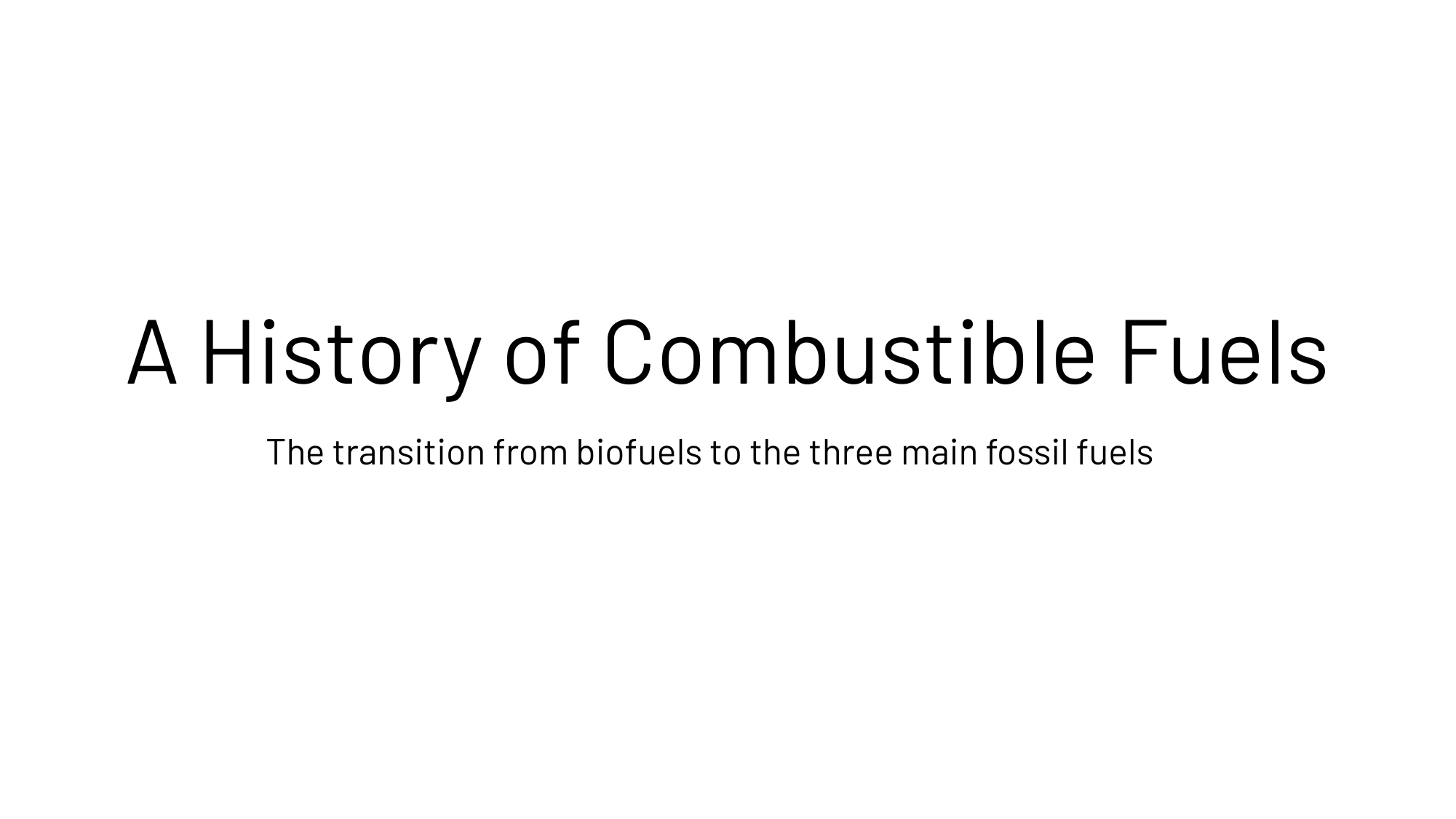

# A History of Combustible Fuels
The transition from biofuels to the three main fossil fuels